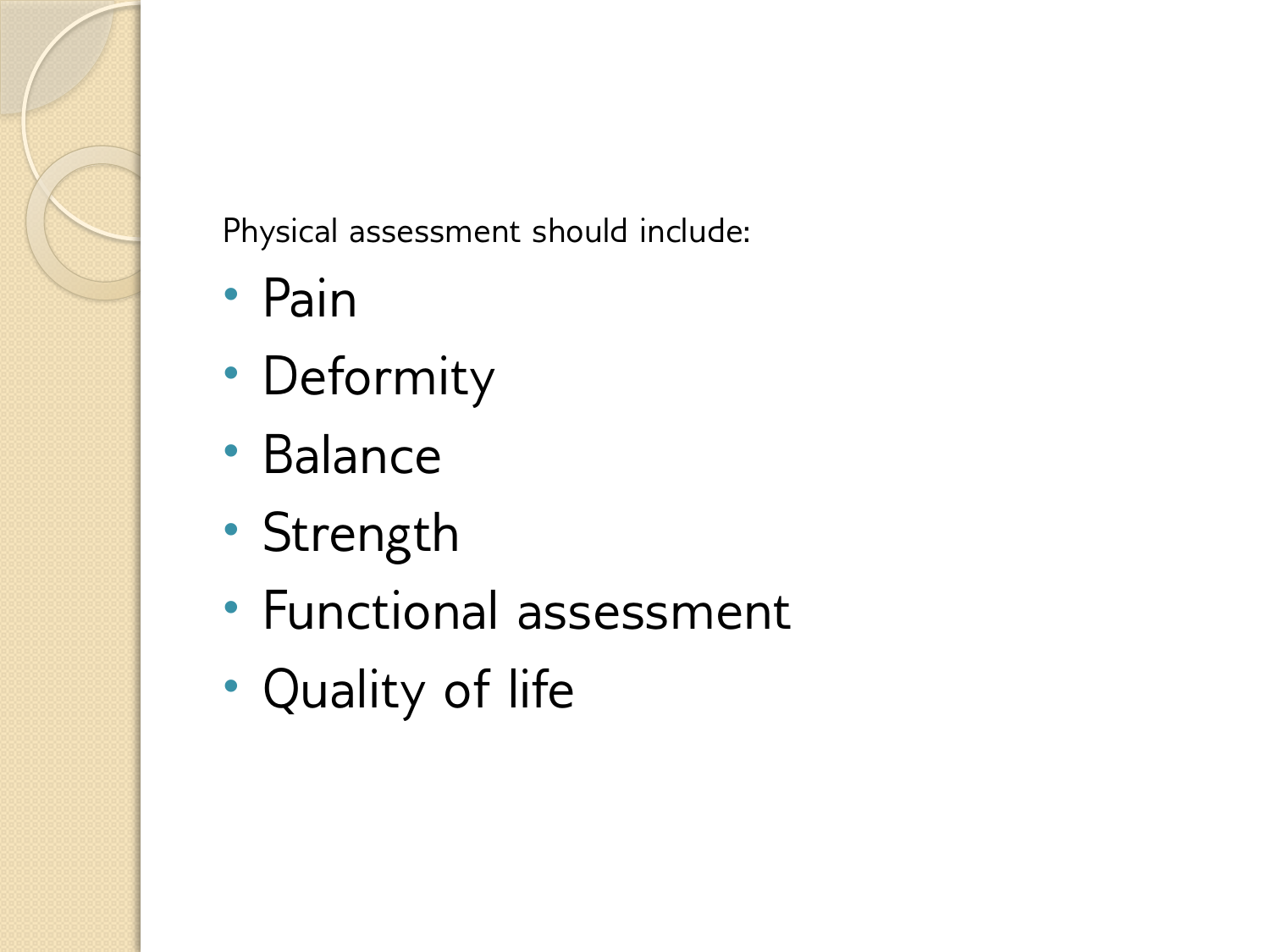

#
Physical assessment should include:
Pain
Deformity
Balance
Strength
Functional assessment
Quality of life